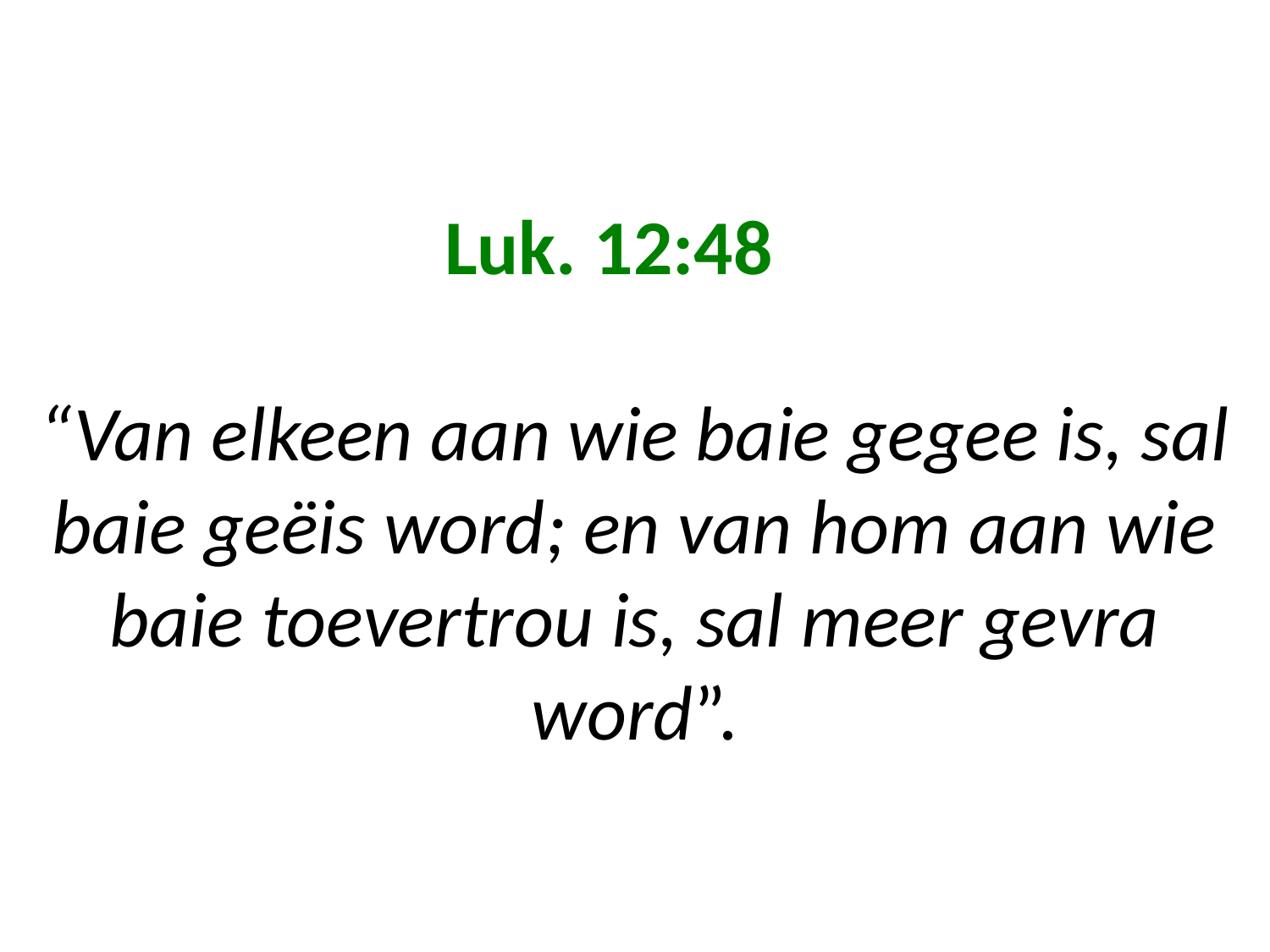

# Luk. 12:48 “Van elkeen aan wie baie gegee is, sal baie geëis word; en van hom aan wie baie toevertrou is, sal meer gevra word”.